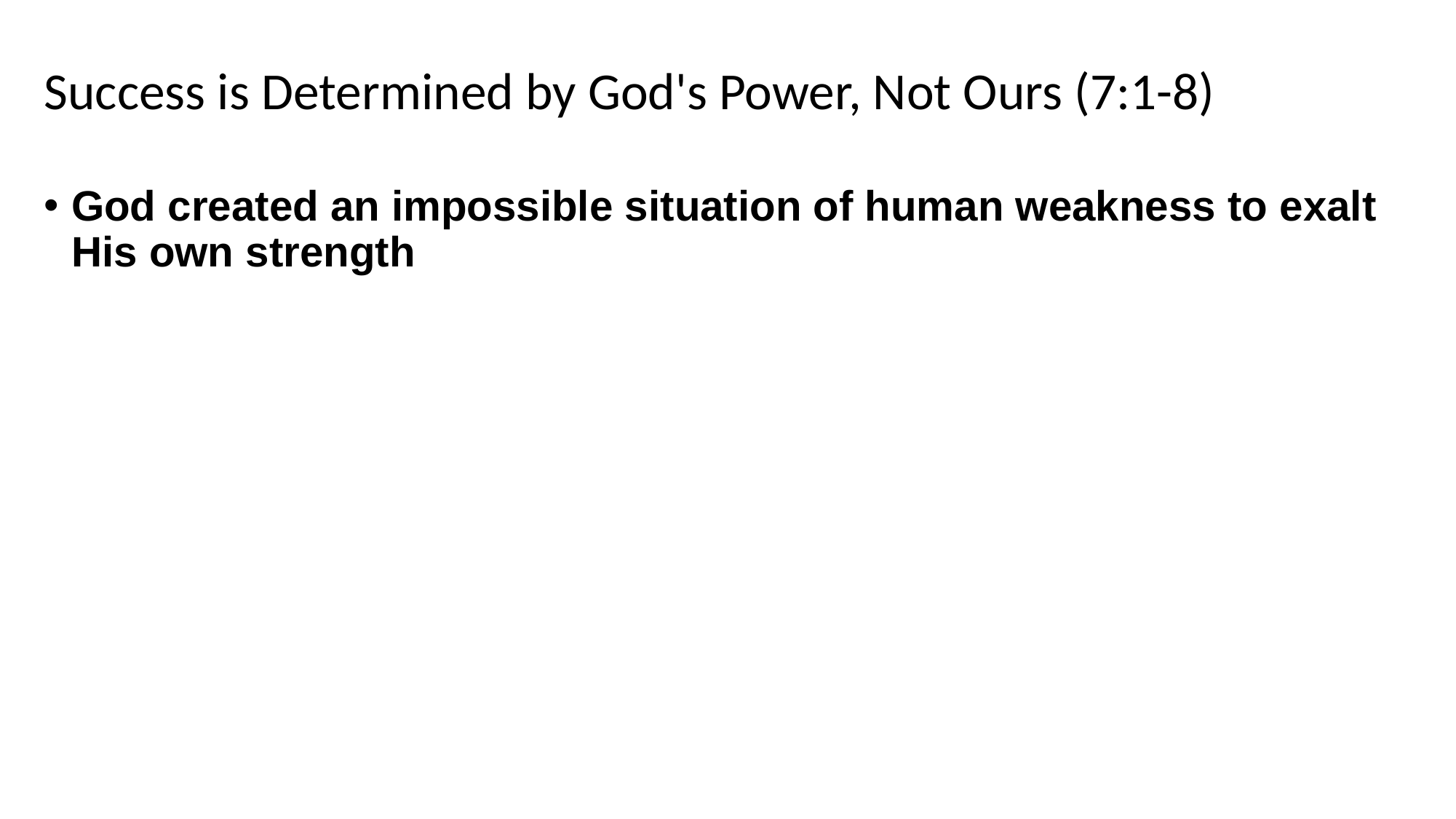

# Success is Determined by God's Power, Not Ours (7:1-8)
God created an impossible situation of human weakness to exalt His own strength